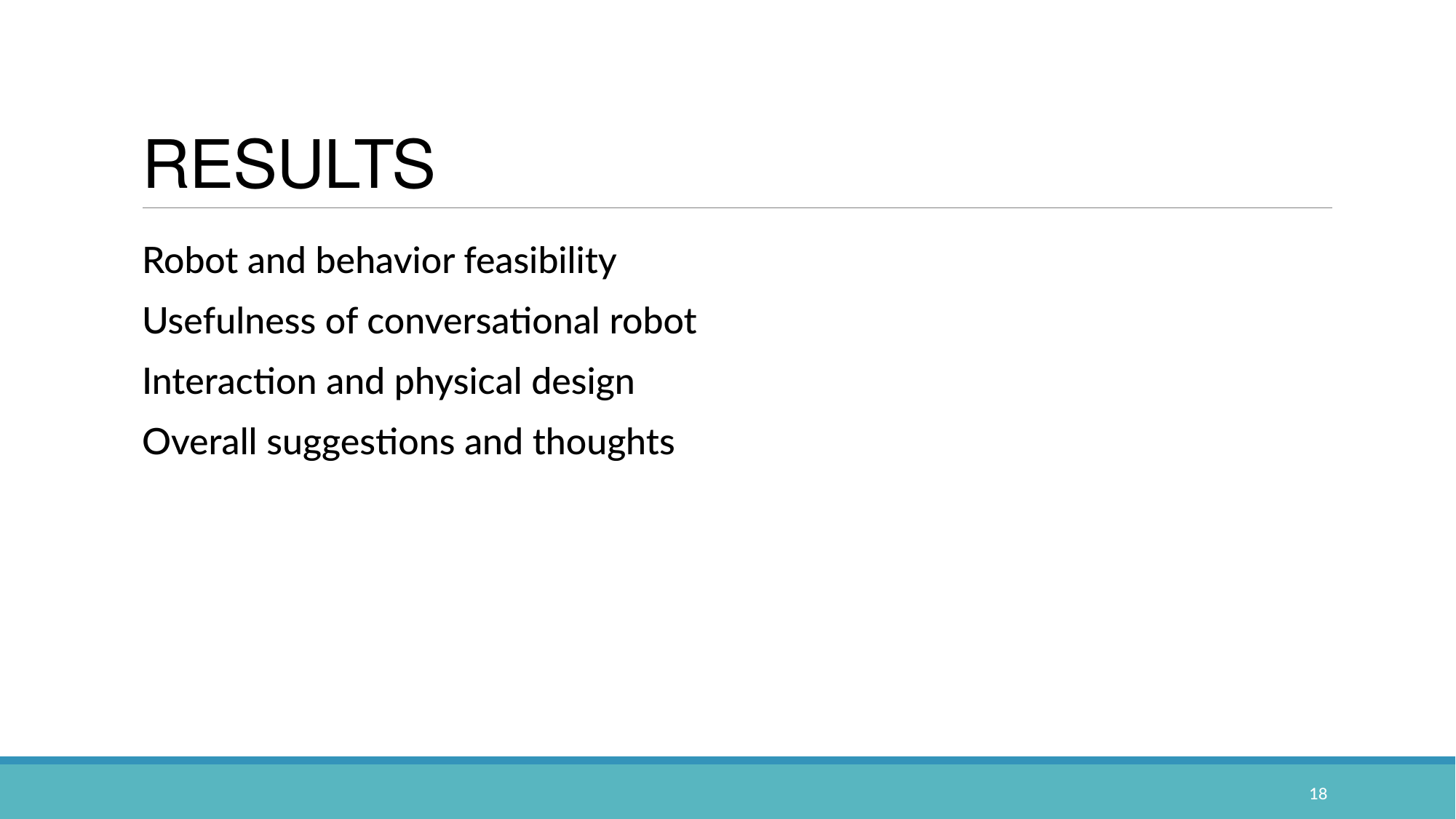

# RESULTS
Robot and behavior feasibility
Usefulness of conversational robot
Interaction and physical design
Overall suggestions and thoughts
18